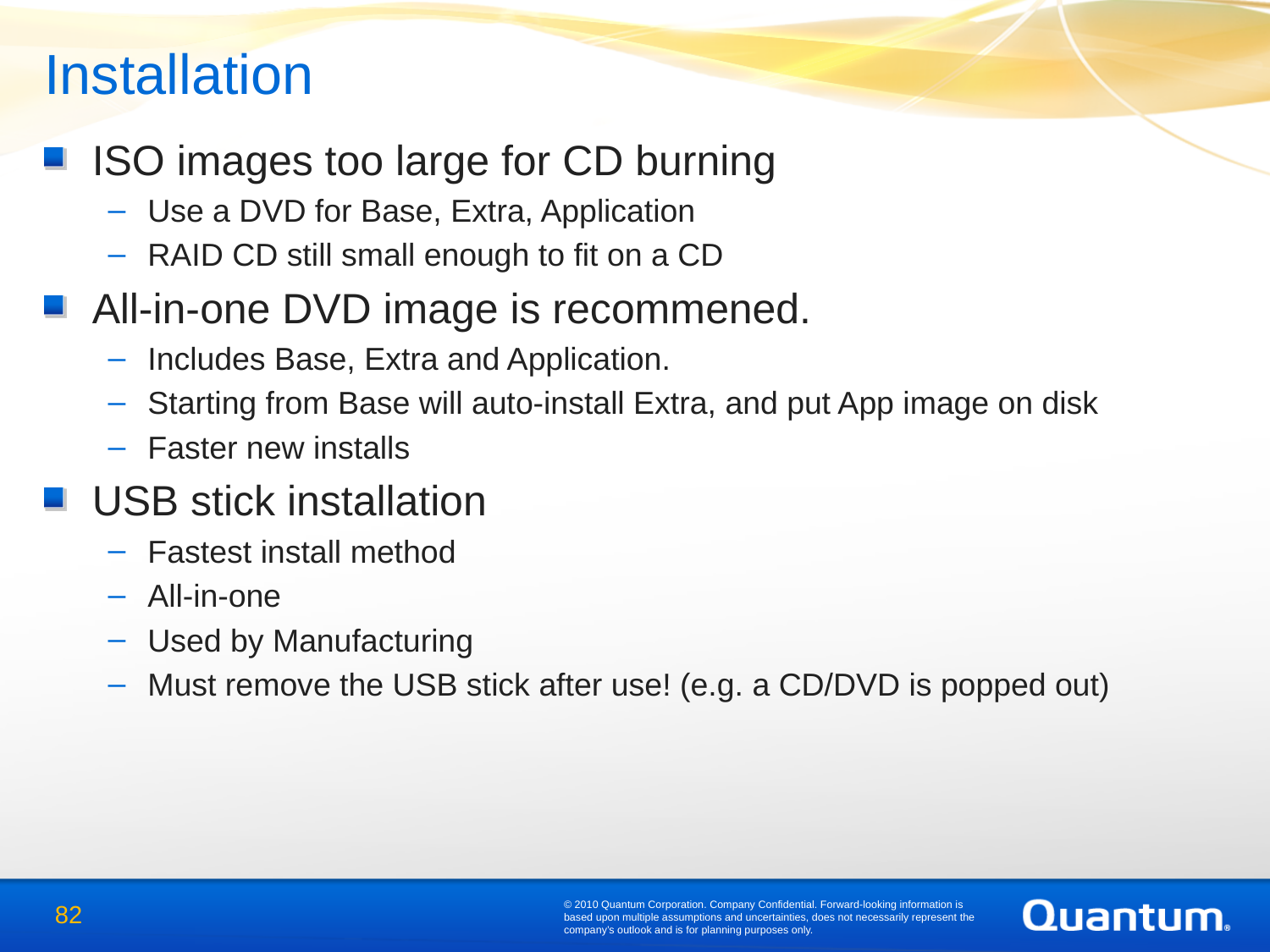

Installation
ISO images too large for CD burning
Use a DVD for Base, Extra, Application
RAID CD still small enough to fit on a CD
All-in-one DVD image is recommened.
Includes Base, Extra and Application.
Starting from Base will auto-install Extra, and put App image on disk
Faster new installs
USB stick installation
Fastest install method
All-in-one
Used by Manufacturing
Must remove the USB stick after use! (e.g. a CD/DVD is popped out)
© 2010 Quantum Corporation. Company Confidential. Forward-looking information is based upon multiple assumptions and uncertainties, does not necessarily represent the company’s outlook and is for planning purposes only.
82